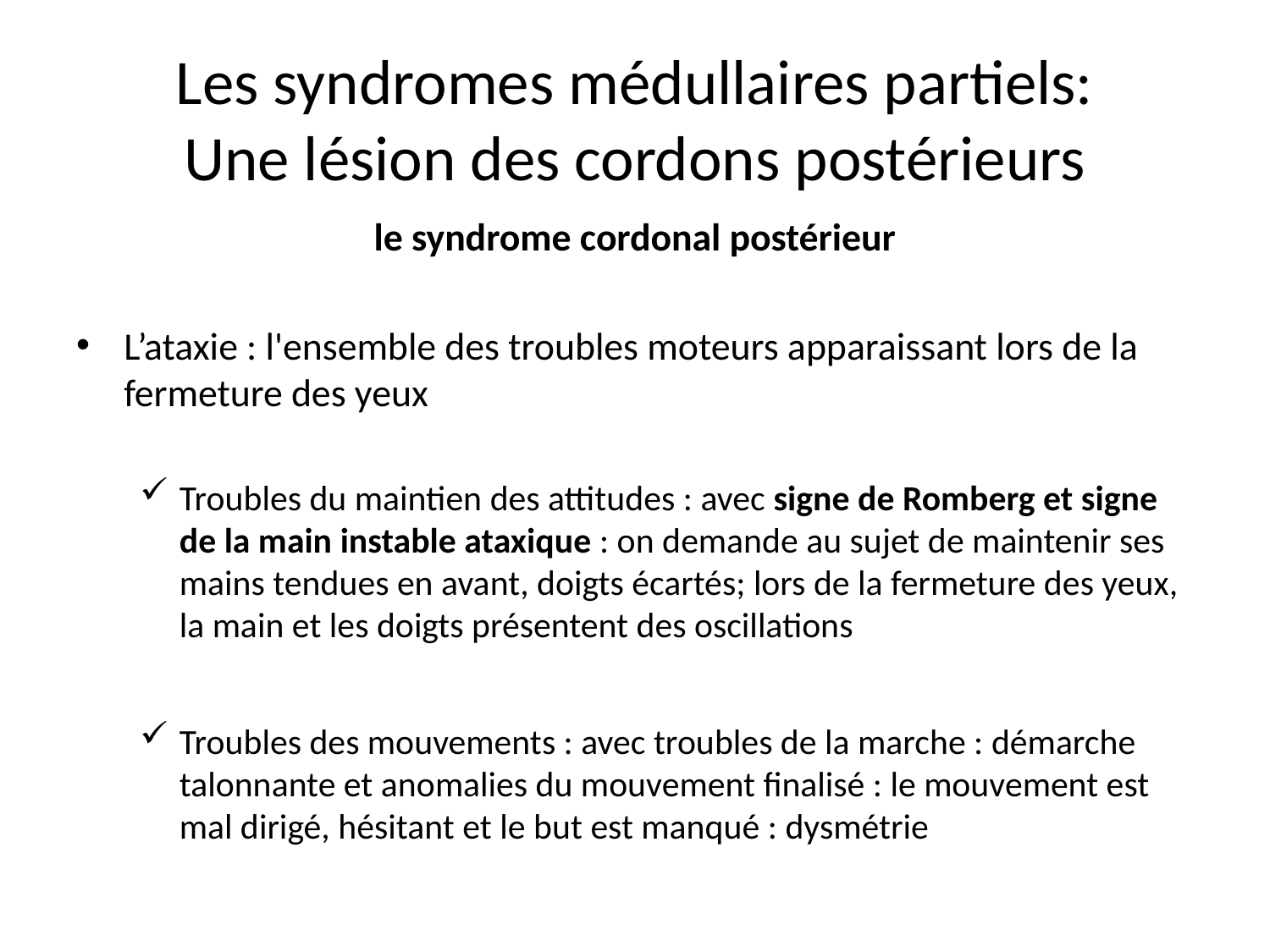

# Les syndromes médullaires partiels: Une lésion des cordons postérieurs
le syndrome cordonal postérieur

L’ataxie : l'ensemble des troubles moteurs apparaissant lors de la fermeture des yeux

Troubles du maintien des attitudes : avec signe de Romberg et signe de la main instable ataxique : on demande au sujet de maintenir ses mains tendues en avant, doigts écartés; lors de la fermeture des yeux, la main et les doigts présentent des oscillations

Troubles des mouvements : avec troubles de la marche : démarche talonnante et anomalies du mouvement finalisé : le mouvement est mal dirigé, hésitant et le but est manqué : dysmétrie